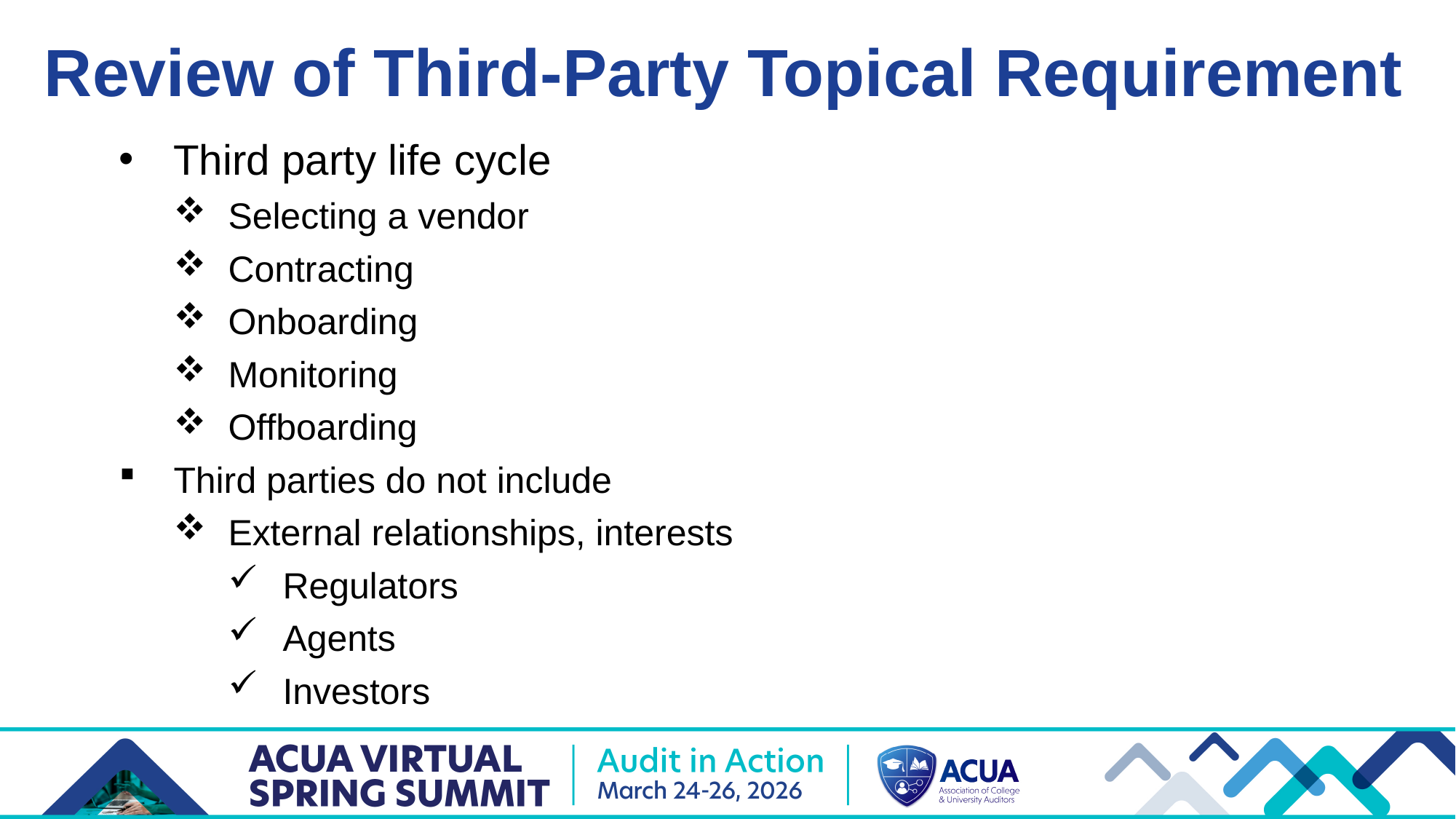

Review of Third-Party Topical Requirement
Third party life cycle
Selecting a vendor
Contracting
Onboarding
Monitoring
Offboarding
Third parties do not include
External relationships, interests
Regulators
Agents
Investors